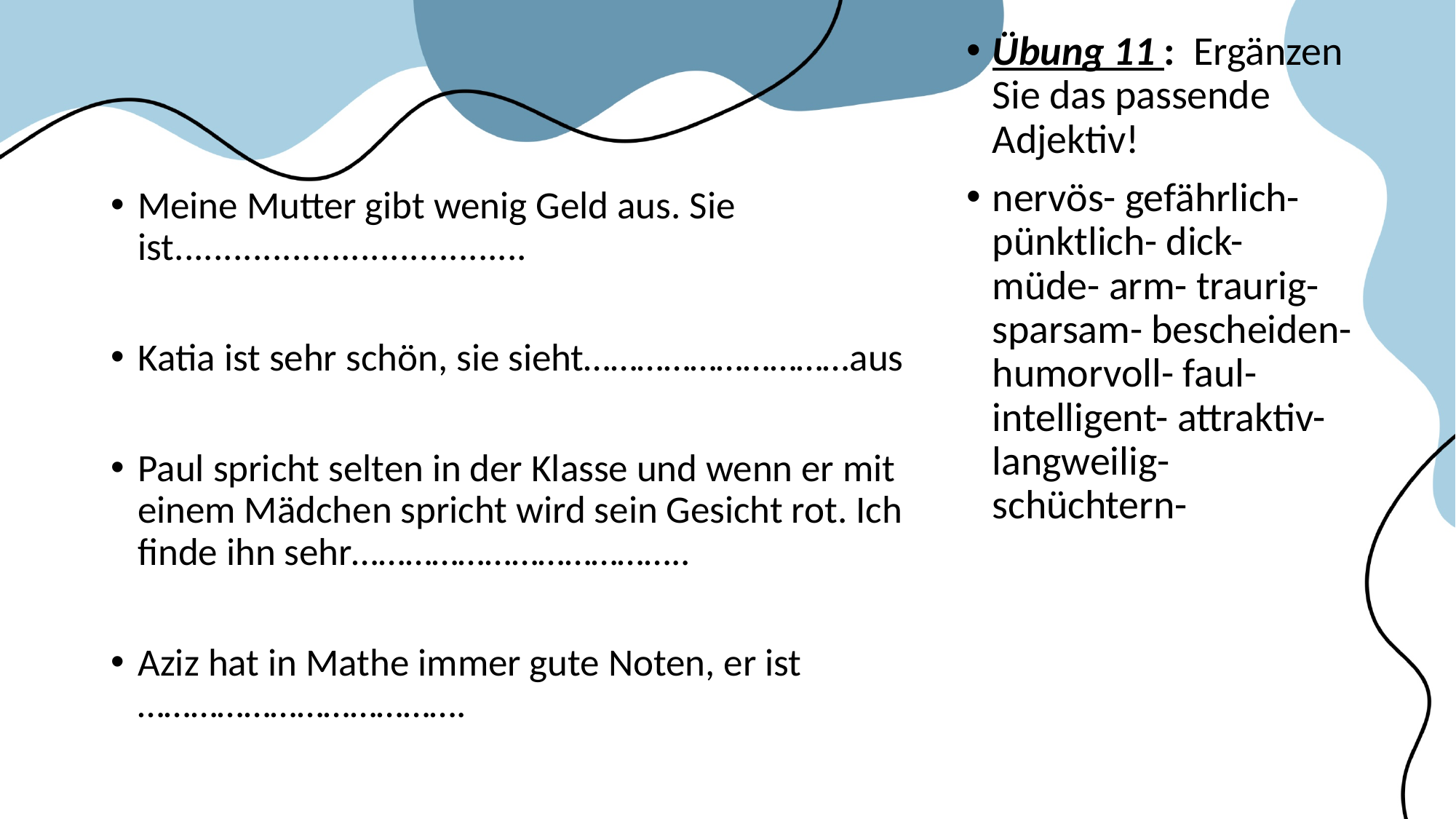

Übung 11 :  Ergänzen Sie das passende Adjektiv!
nervös- gefährlich- pünktlich- dick- müde- arm- traurig- sparsam- bescheiden- humorvoll- faul- intelligent- attraktiv- langweilig- schüchtern-

Meine Mutter gibt wenig Geld aus. Sie ist....................................

Katia ist sehr schön, sie sieht…………………………aus

Paul spricht selten in der Klasse und wenn er mit einem Mädchen spricht wird sein Gesicht rot. Ich finde ihn sehr………………………………..

Aziz hat in Mathe immer gute Noten, er ist ……………………………….